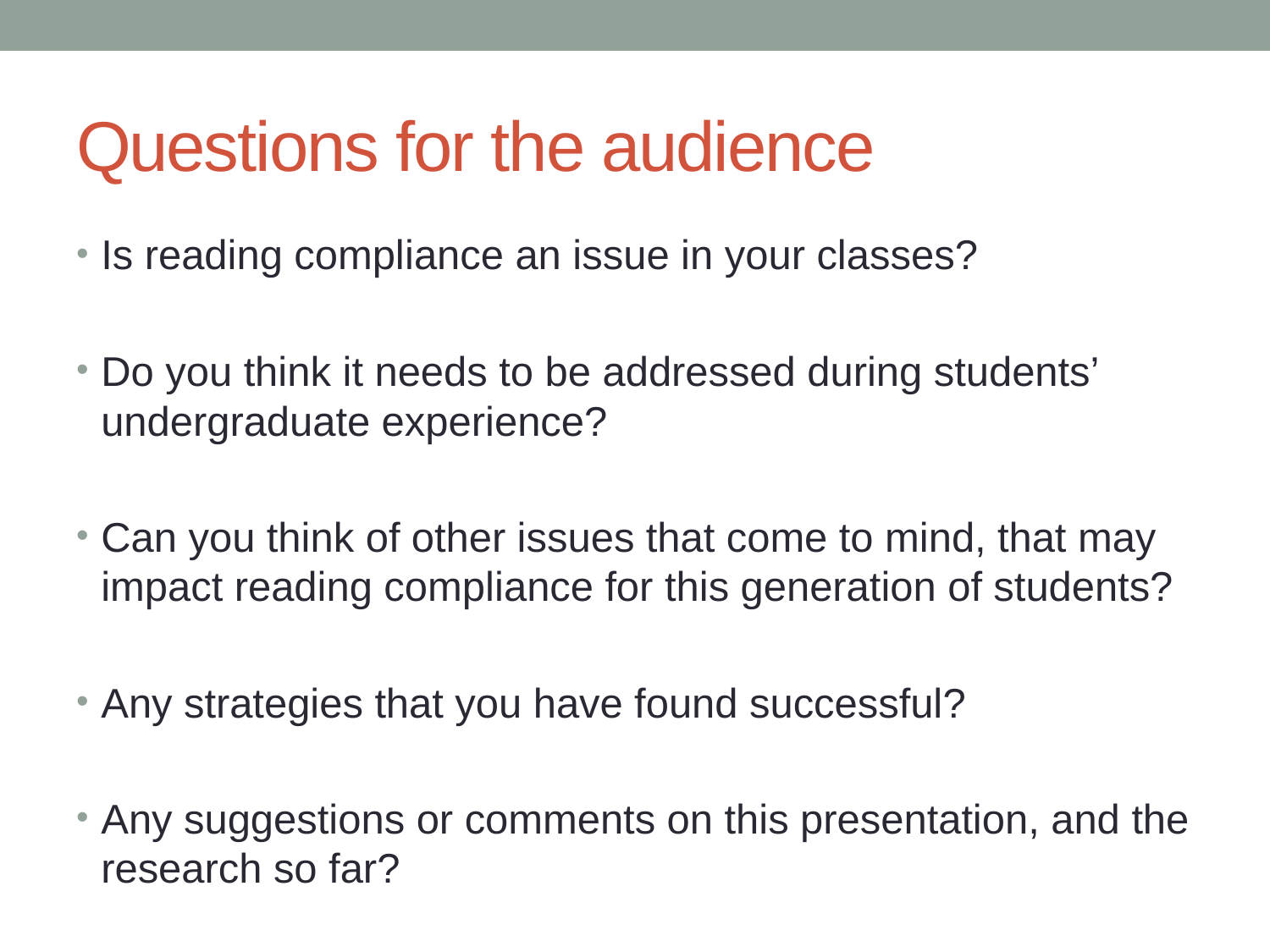

# Questions for the audience
Is reading compliance an issue in your classes?

Do you think it needs to be addressed during students’ undergraduate experience?

Can you think of other issues that come to mind, that may impact reading compliance for this generation of students?

Any strategies that you have found successful?

Any suggestions or comments on this presentation, and the research so far?